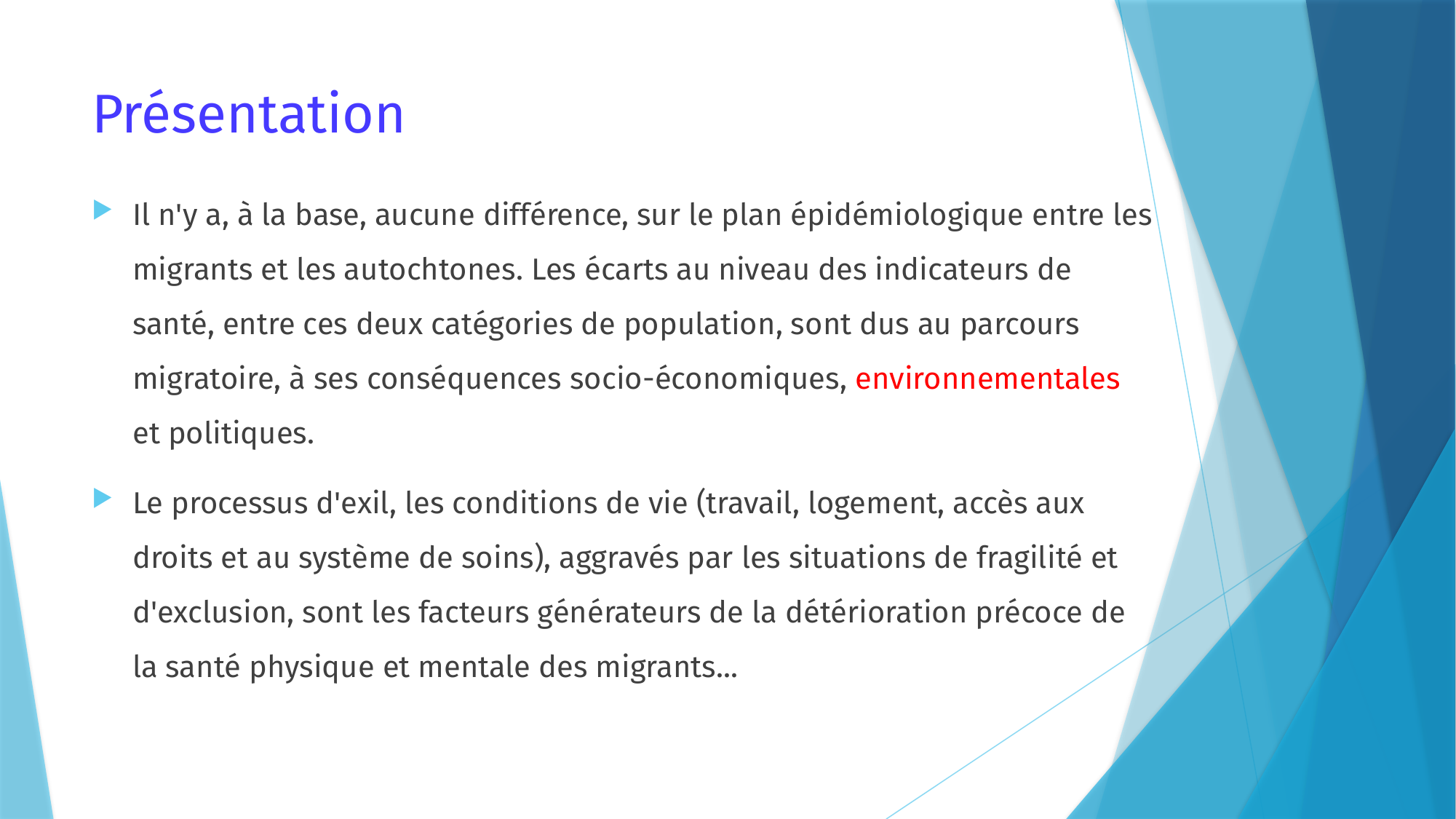

# Présentation
Il n'y a, à la base, aucune différence, sur le plan épidémiologique entre les migrants et les autochtones. Les écarts au niveau des indicateurs de santé, entre ces deux catégories de population, sont dus au parcours migratoire, à ses conséquences socio-économiques, environnementales et politiques.
Le processus d'exil, les conditions de vie (travail, logement, accès aux droits et au système de soins), aggravés par les situations de fragilité et d'exclusion, sont les facteurs générateurs de la détérioration précoce de la santé physique et mentale des migrants...